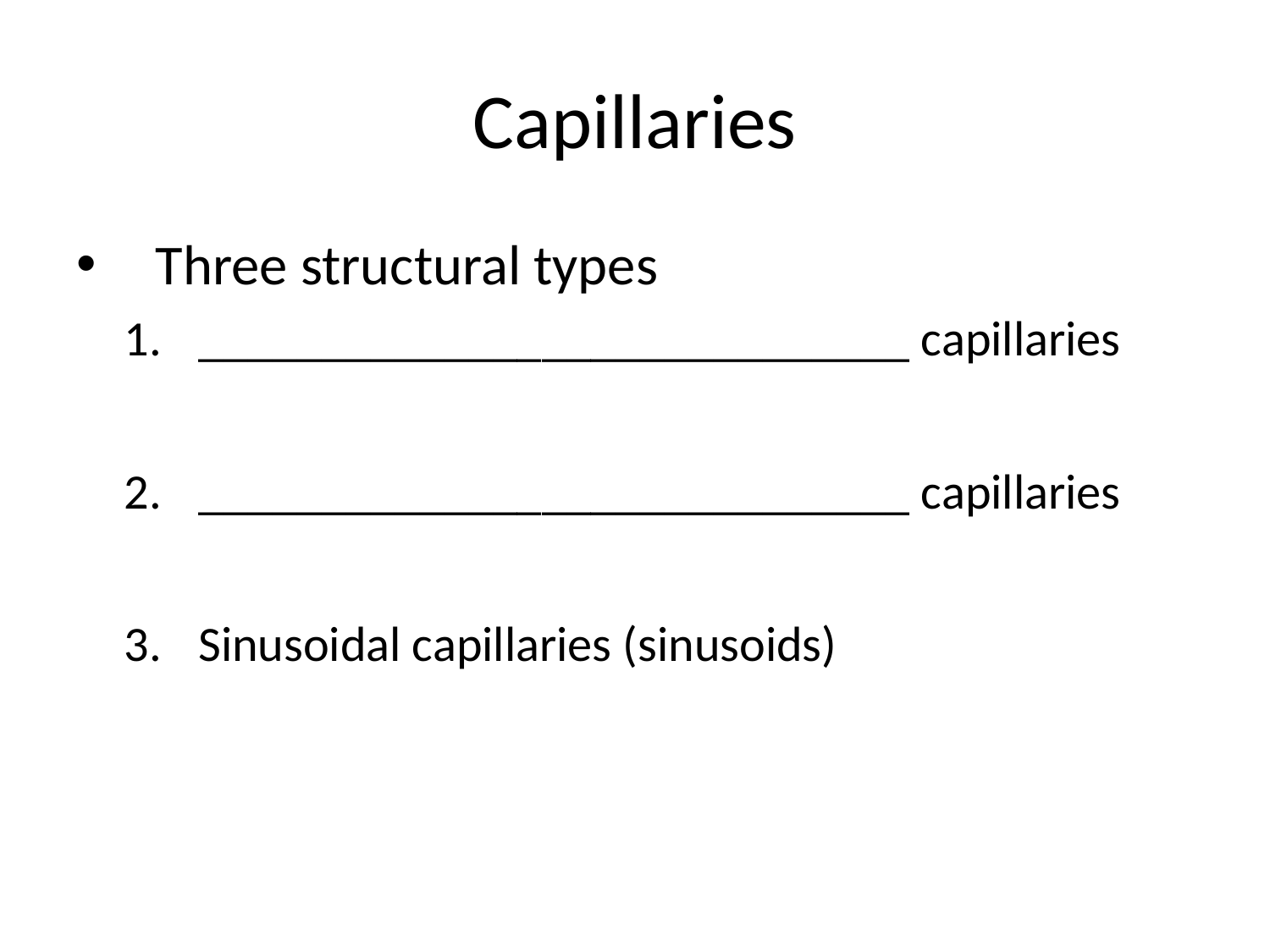

# Capillaries
Three structural types
_____________________________ capillaries

_____________________________ capillaries

Sinusoidal capillaries (sinusoids)